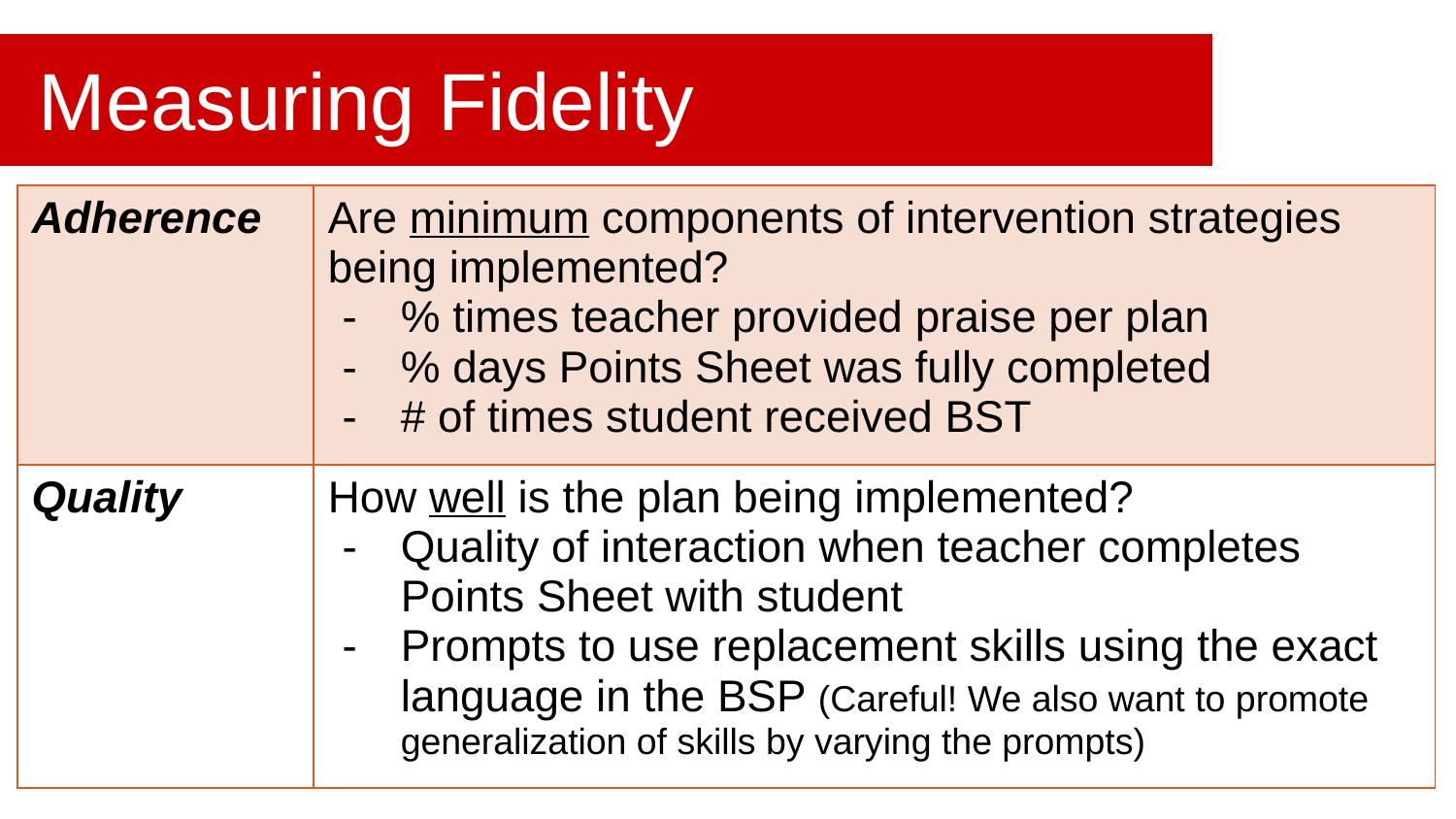

# Measuring Fidelity
| Adherence | Are minimum components of intervention strategies being implemented? % times teacher provided praise per plan % days Points Sheet was fully completed # of times student received BST |
| --- | --- |
| Quality | How well is the plan being implemented? Quality of interaction when teacher completes Points Sheet with student Prompts to use replacement skills using the exact language in the BSP (Careful! We also want to promote generalization of skills by varying the prompts) |